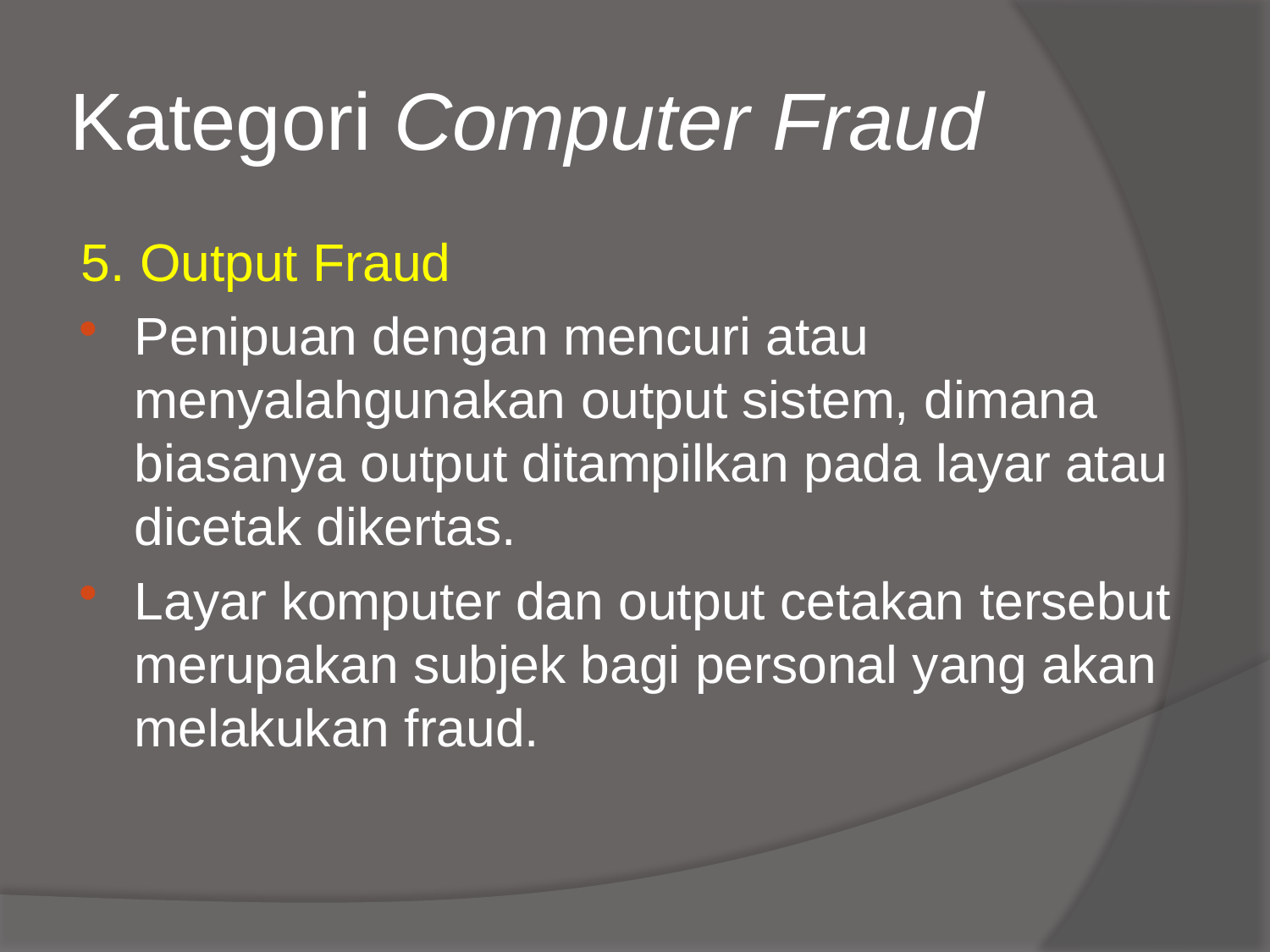

# Kategori Computer Fraud
5. Output Fraud
Penipuan dengan mencuri atau menyalahgunakan output sistem, dimana biasanya output ditampilkan pada layar atau dicetak dikertas.
Layar komputer dan output cetakan tersebut merupakan subjek bagi personal yang akan melakukan fraud.